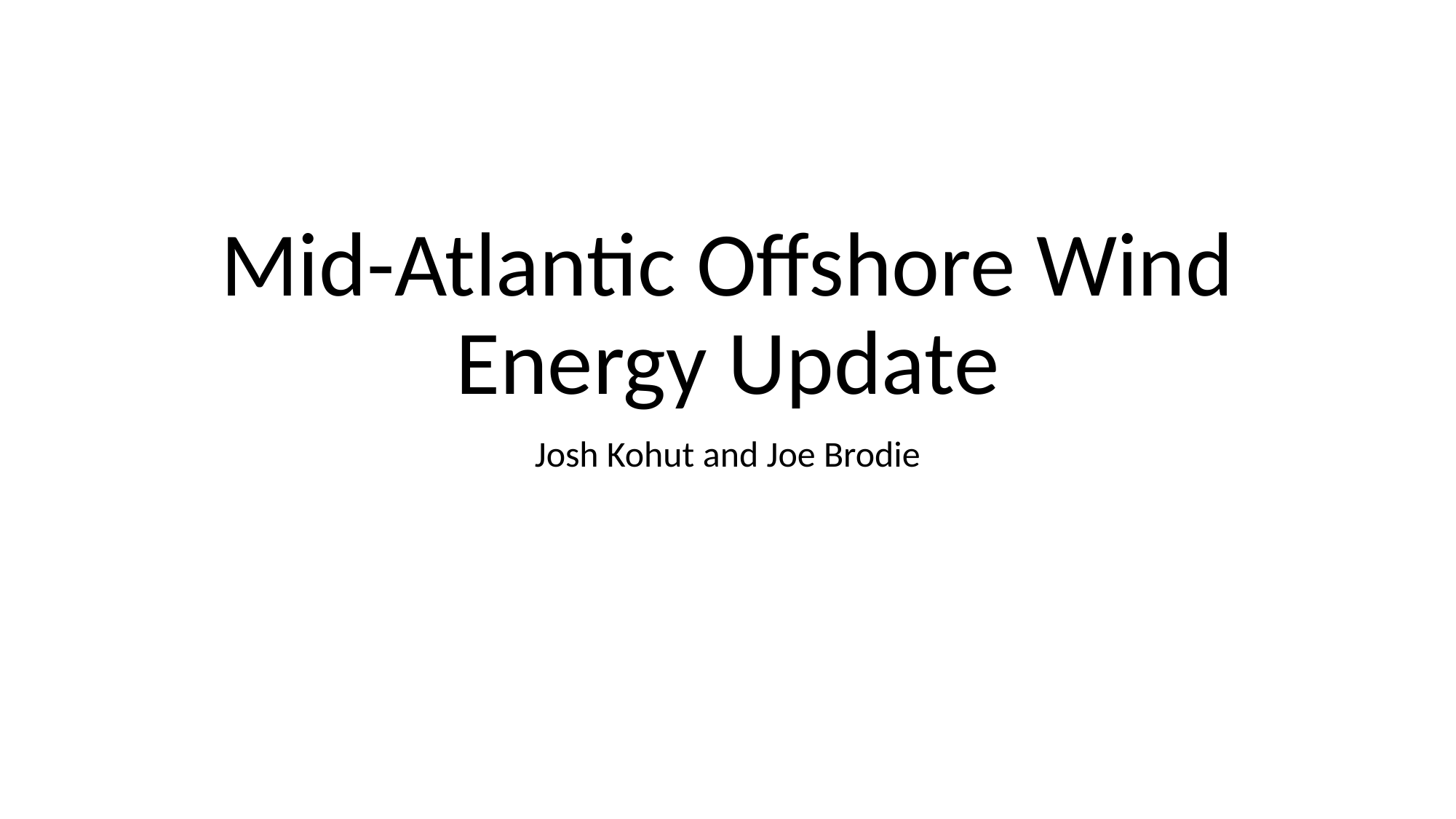

# Mid-Atlantic Offshore Wind Energy Update
Josh Kohut and Joe Brodie